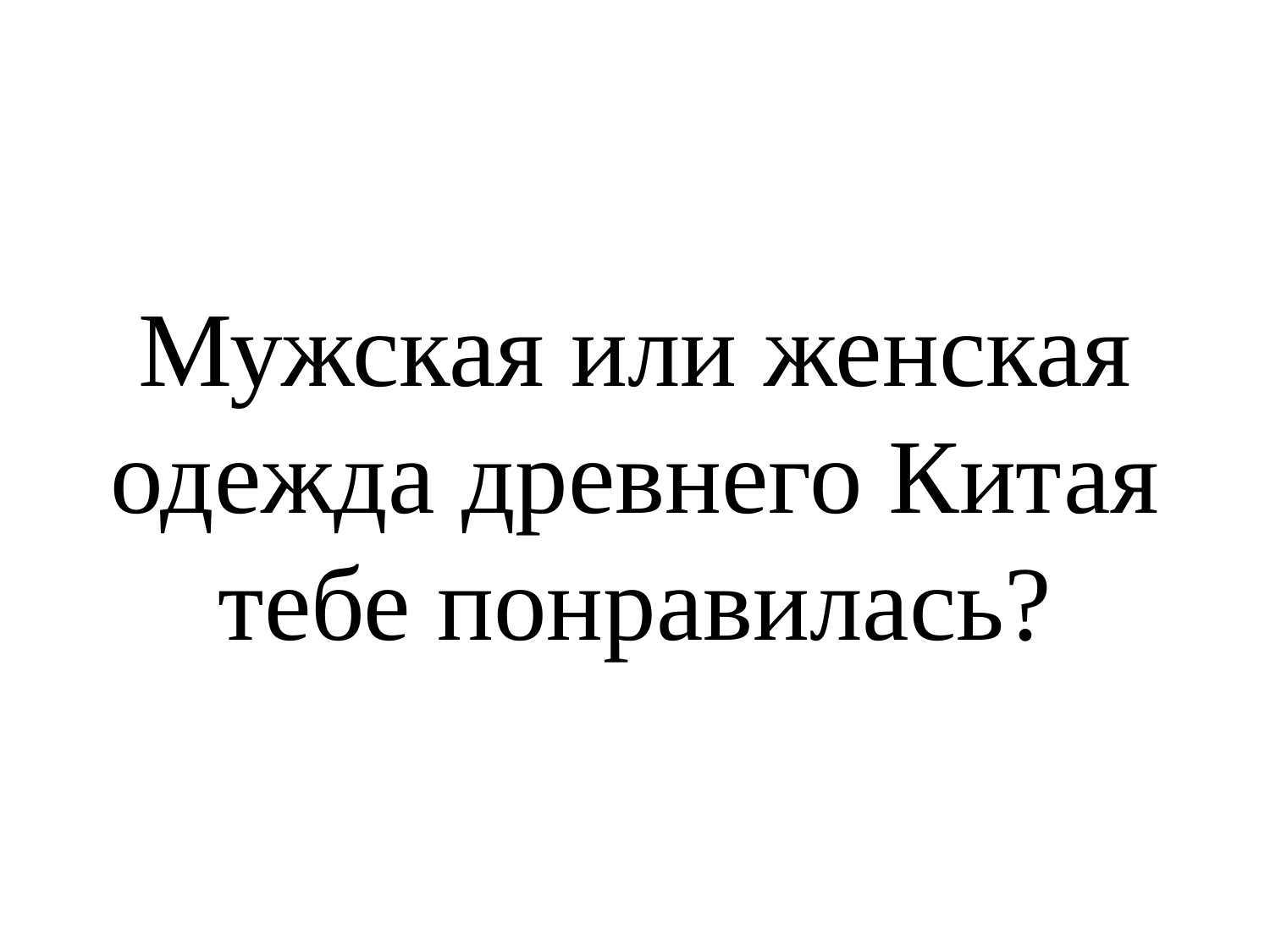

# Мужская или женская одежда древнего Китая тебе понравилась?